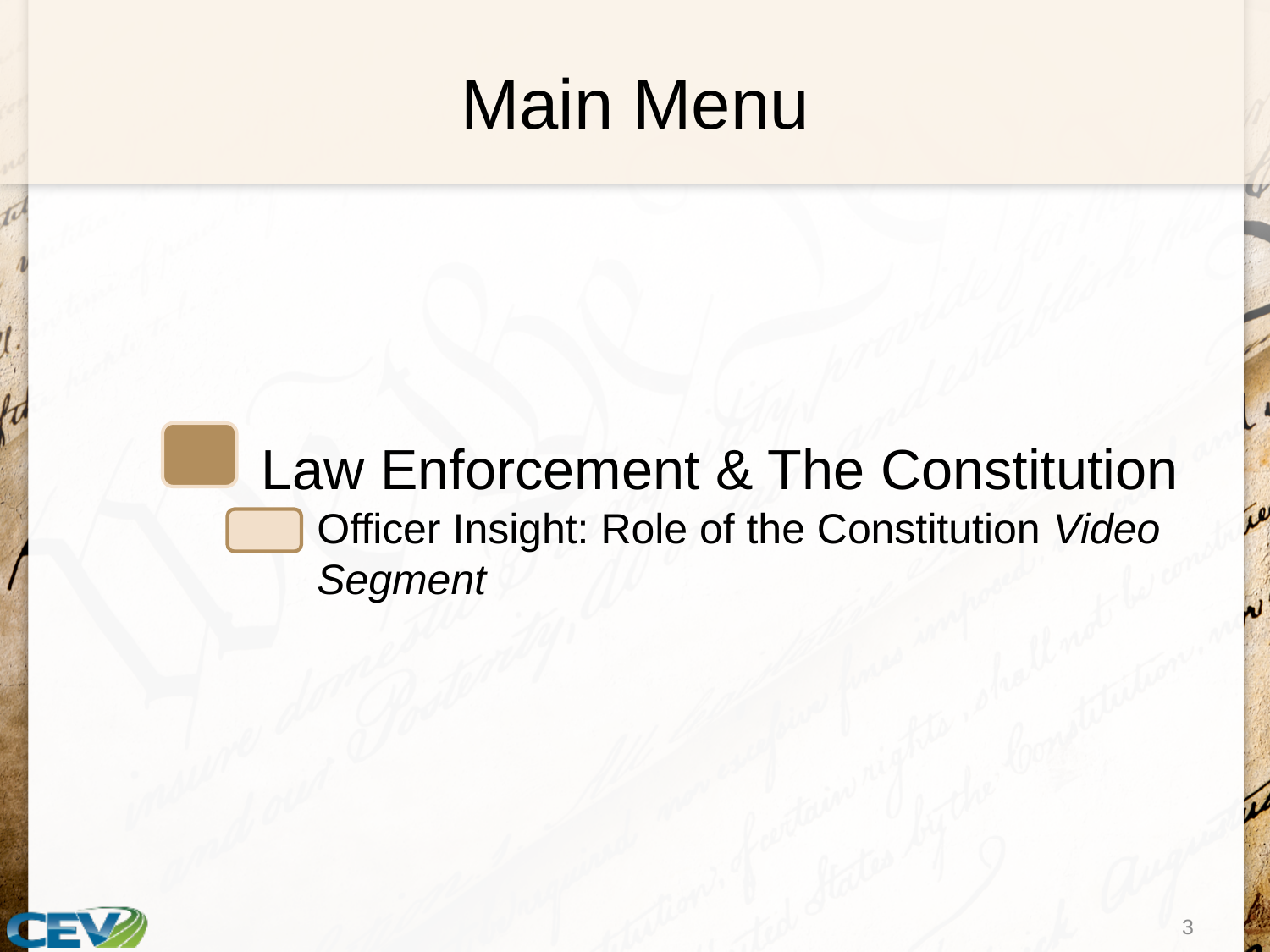

# Main Menu

Law Enforcement & The Constitution
Officer Insight: Role of the Constitution Video Segment

3